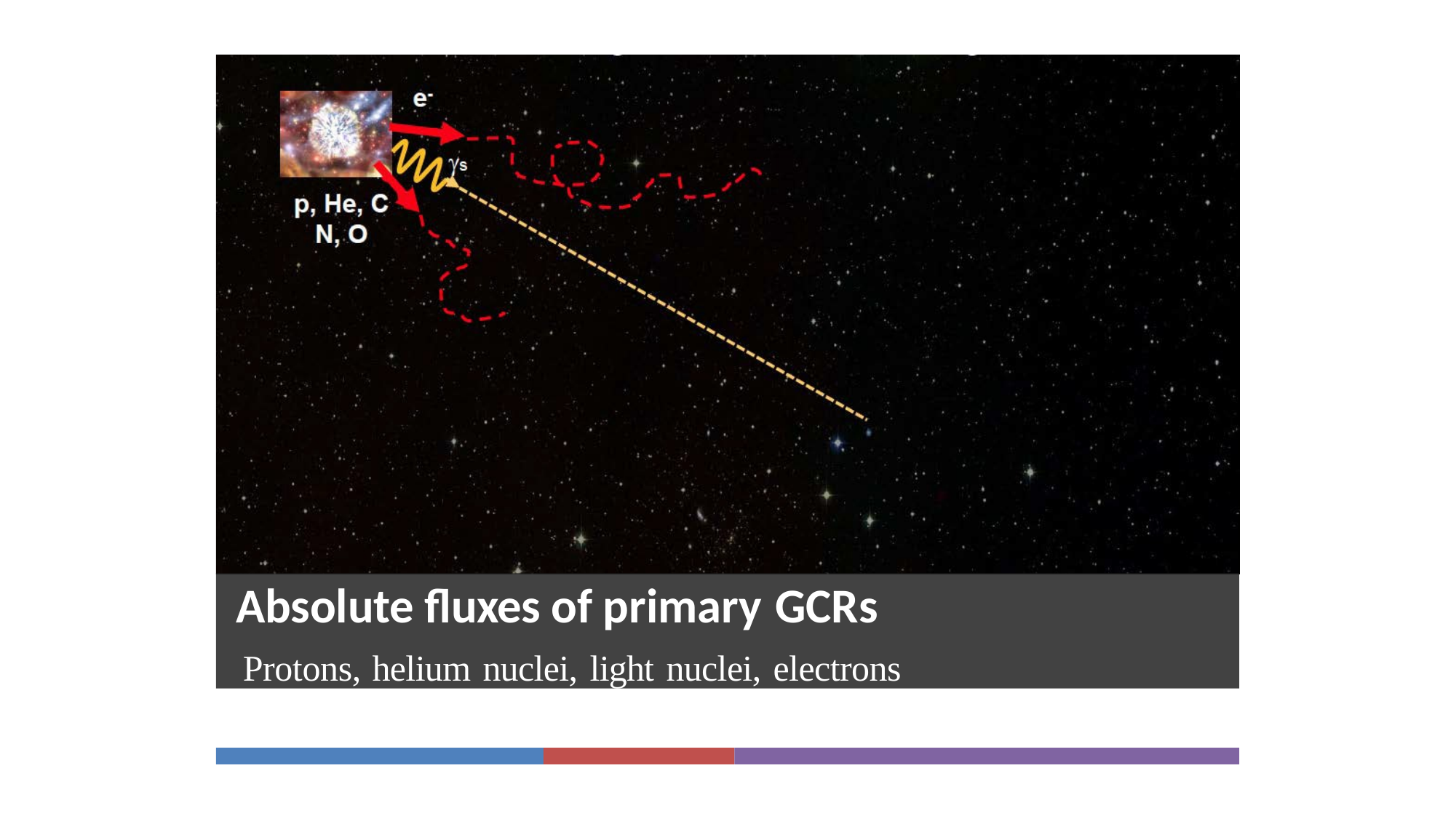

Absolute fluxes of primary GCRs
Protons, helium nuclei, light nuclei, electrons